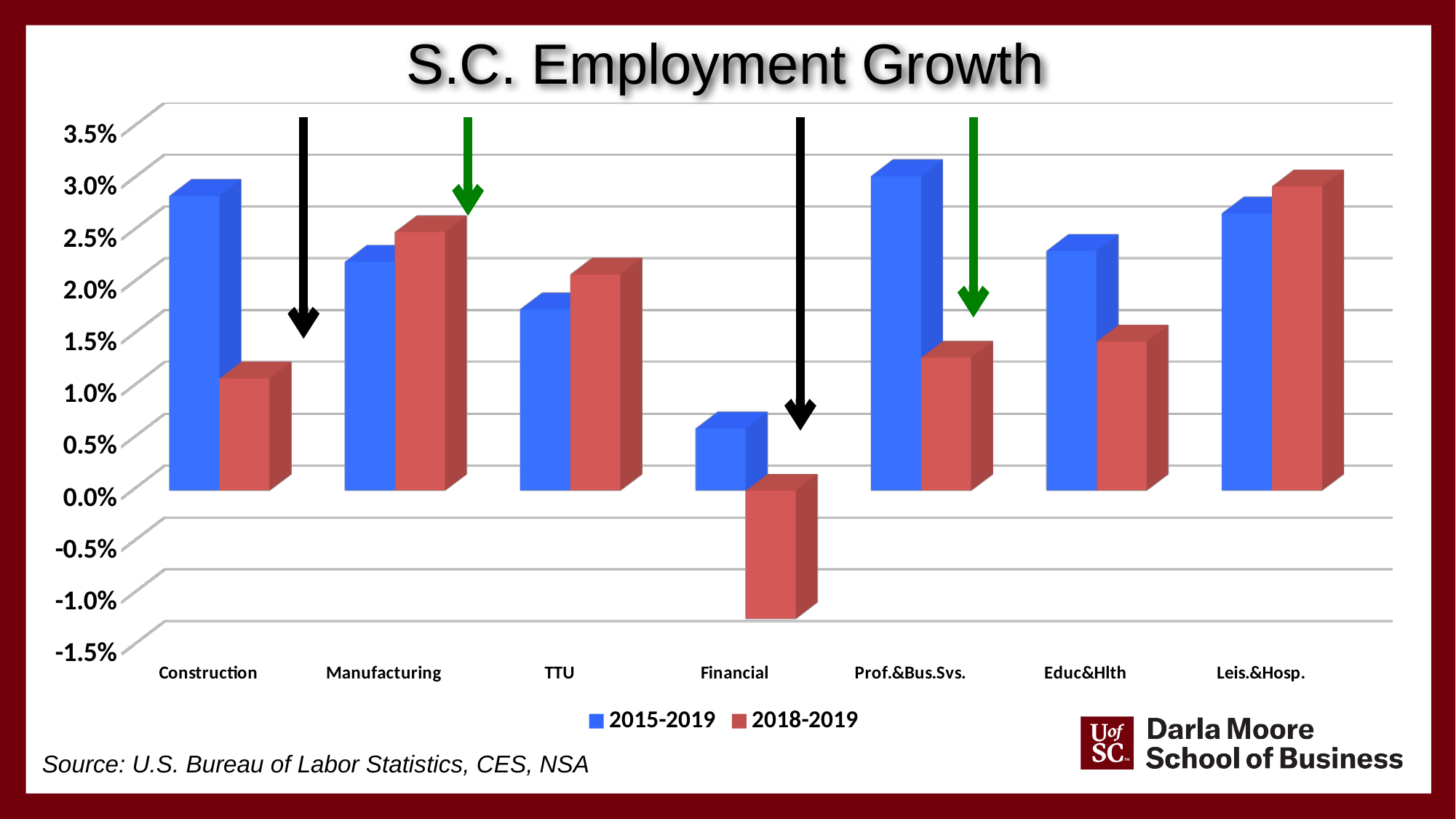

S.C. Employment Growth

[unsupported chart]

Source: U.S. Bureau of Labor Statistics, CES, NSA